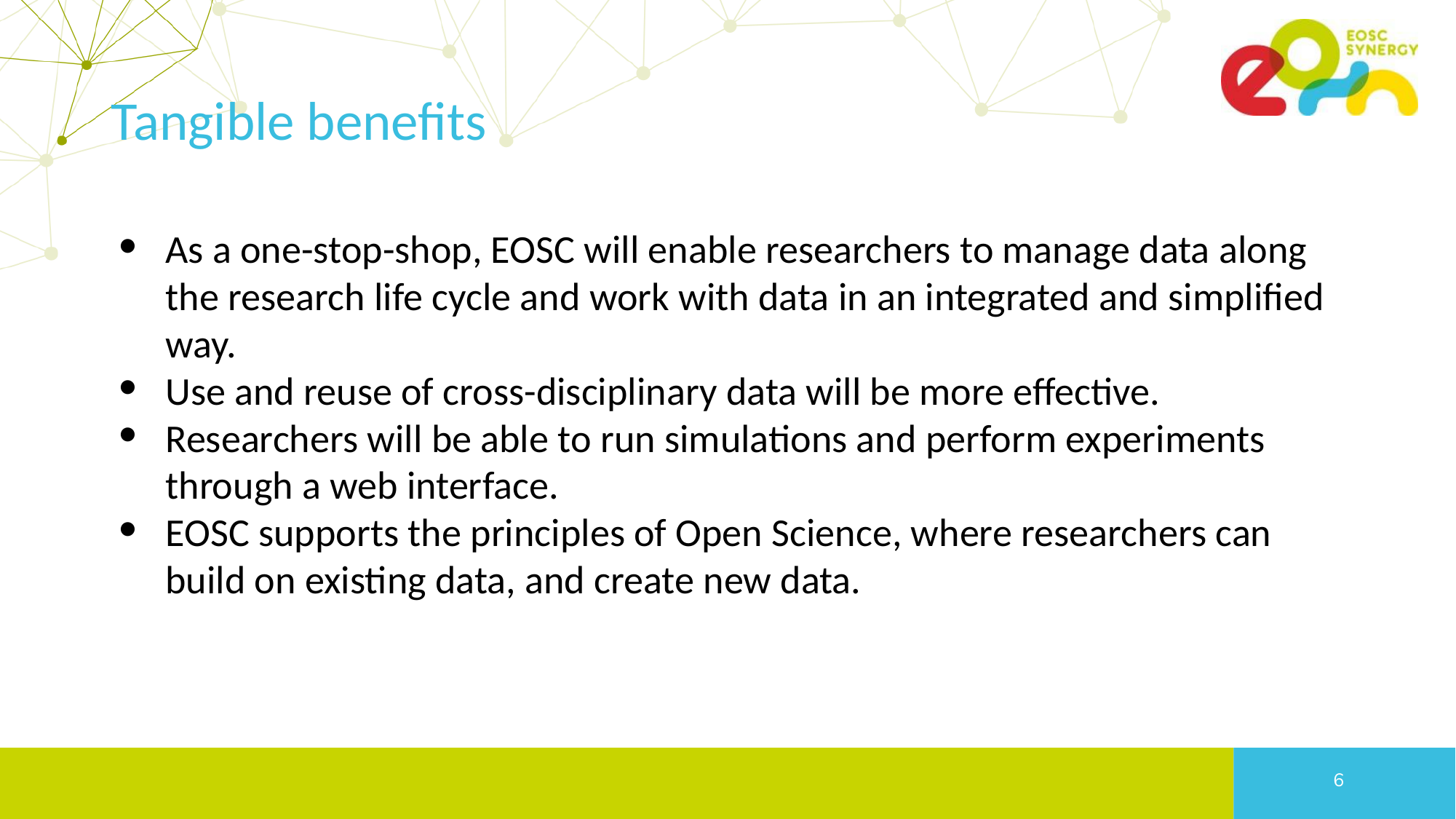

# Tangible benefits
As a one-stop-shop, EOSC will enable researchers to manage data along the research life cycle and work with data in an integrated and simplified way.
Use and reuse of cross-disciplinary data will be more effective.
Researchers will be able to run simulations and perform experiments through a web interface.
EOSC supports the principles of Open Science, where researchers can build on existing data, and create new data.

6